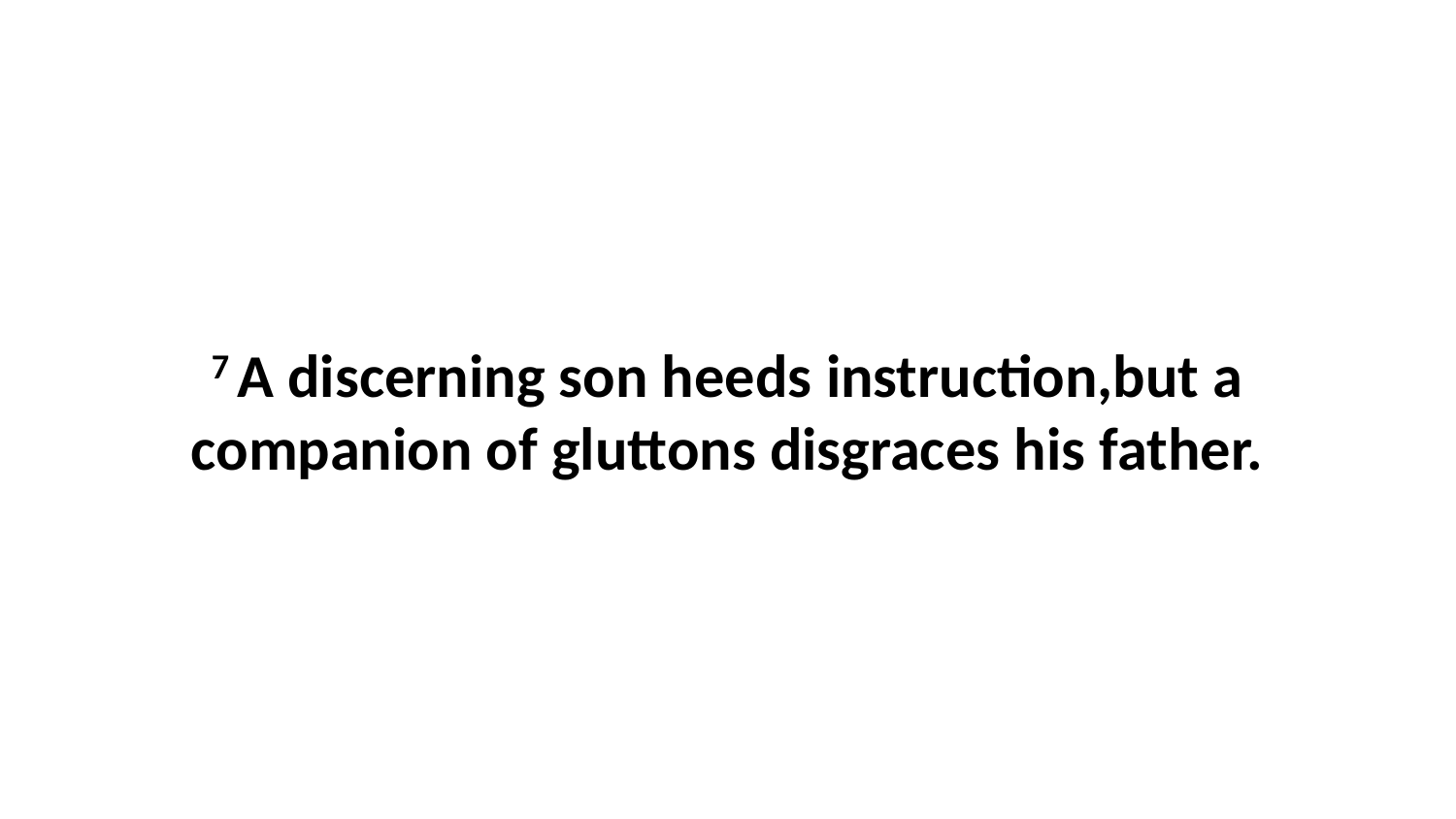

7 A discerning son heeds instruction,but a companion of gluttons disgraces his father.